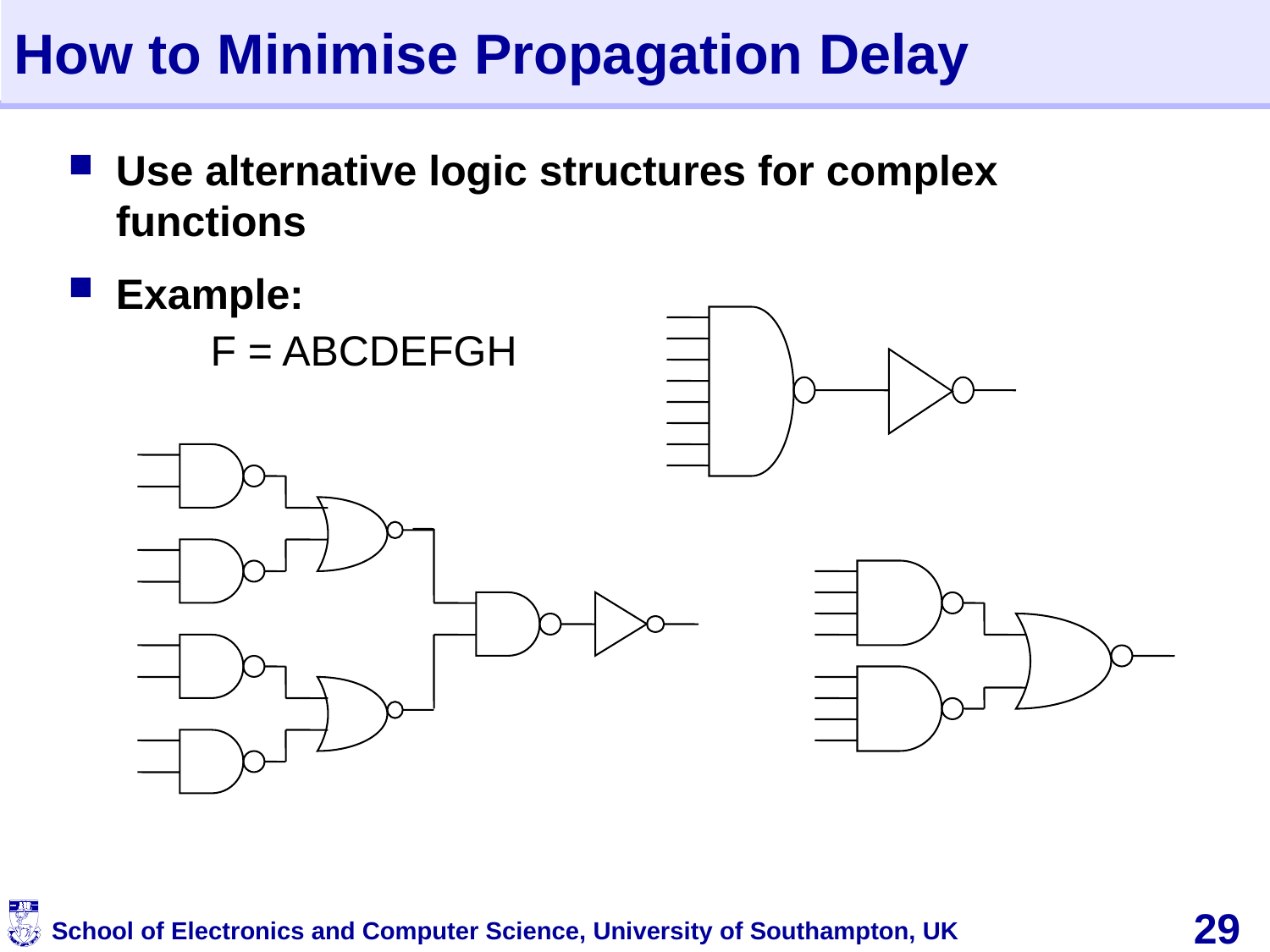

# How to Minimise Propagation Delay
Use alternative logic structures for complex functions
Example:

F = ABCDEFGH